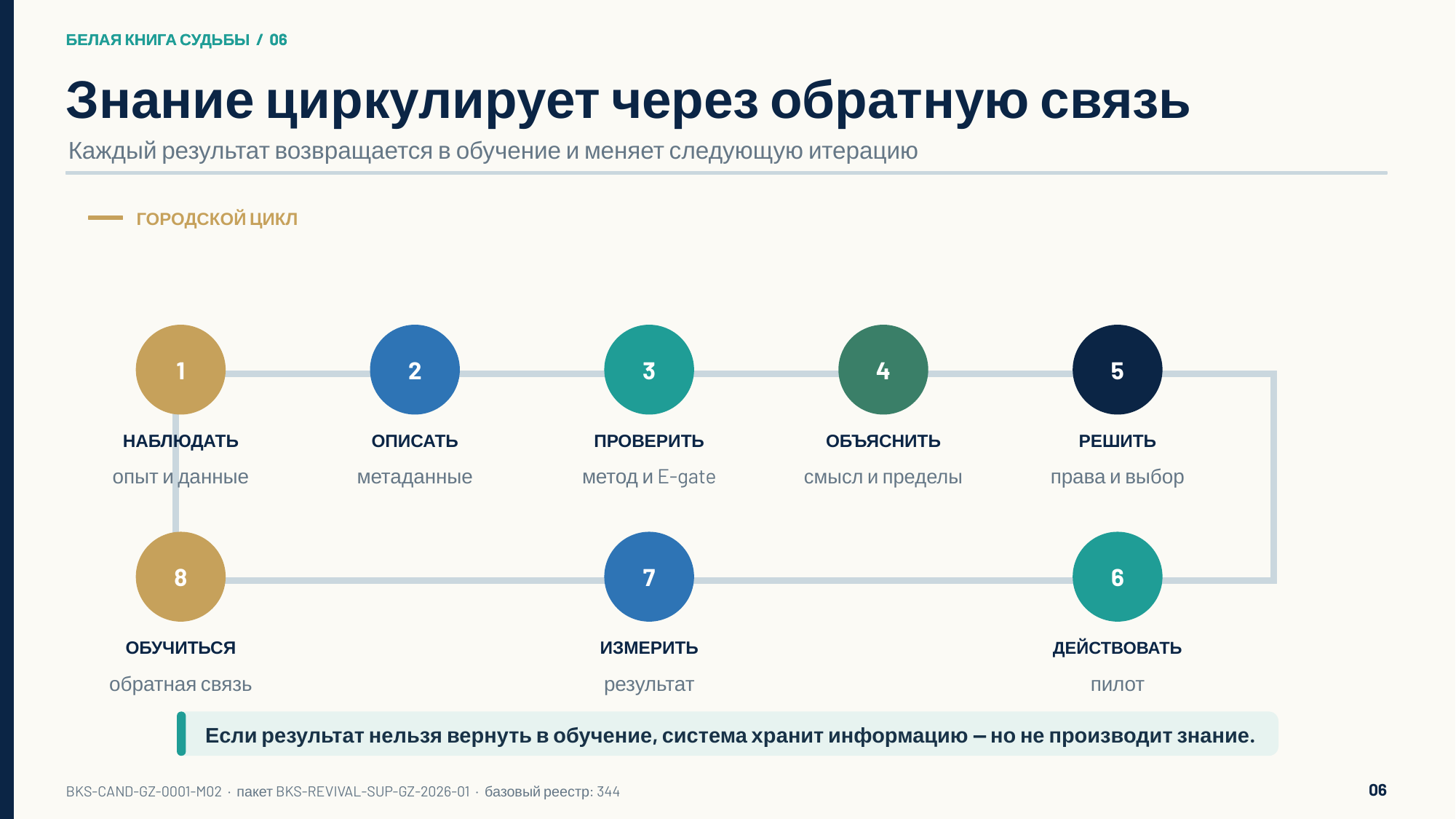

БЕЛАЯ КНИГА СУДЬБЫ  /  06
БЕЛАЯ КНИГА СУДЬБЫ  /  06
Знание циркулирует через обратную связь
Каждый результат возвращается в обучение и меняет следующую итерацию

ГОРОДСКОЙ ЦИКЛ

1
2
3
4
5

НАБЛЮДАТЬ
ОПИСАТЬ
ПРОВЕРИТЬ
ОБЪЯСНИТЬ
РЕШИТЬ
опыт и данные
метаданные
метод и E-gate
смысл и пределы
права и выбор
8
7
6

ОБУЧИТЬСЯ
ИЗМЕРИТЬ
ДЕЙСТВОВАТЬ
обратная связь
результат
пилот

Если результат нельзя вернуть в обучение, система хранит информацию — но не производит знание.
06
BKS-CAND-GZ-0001-M02  ·  пакет BKS-REVIVAL-SUP-GZ-2026-01  ·  базовый реестр: 344